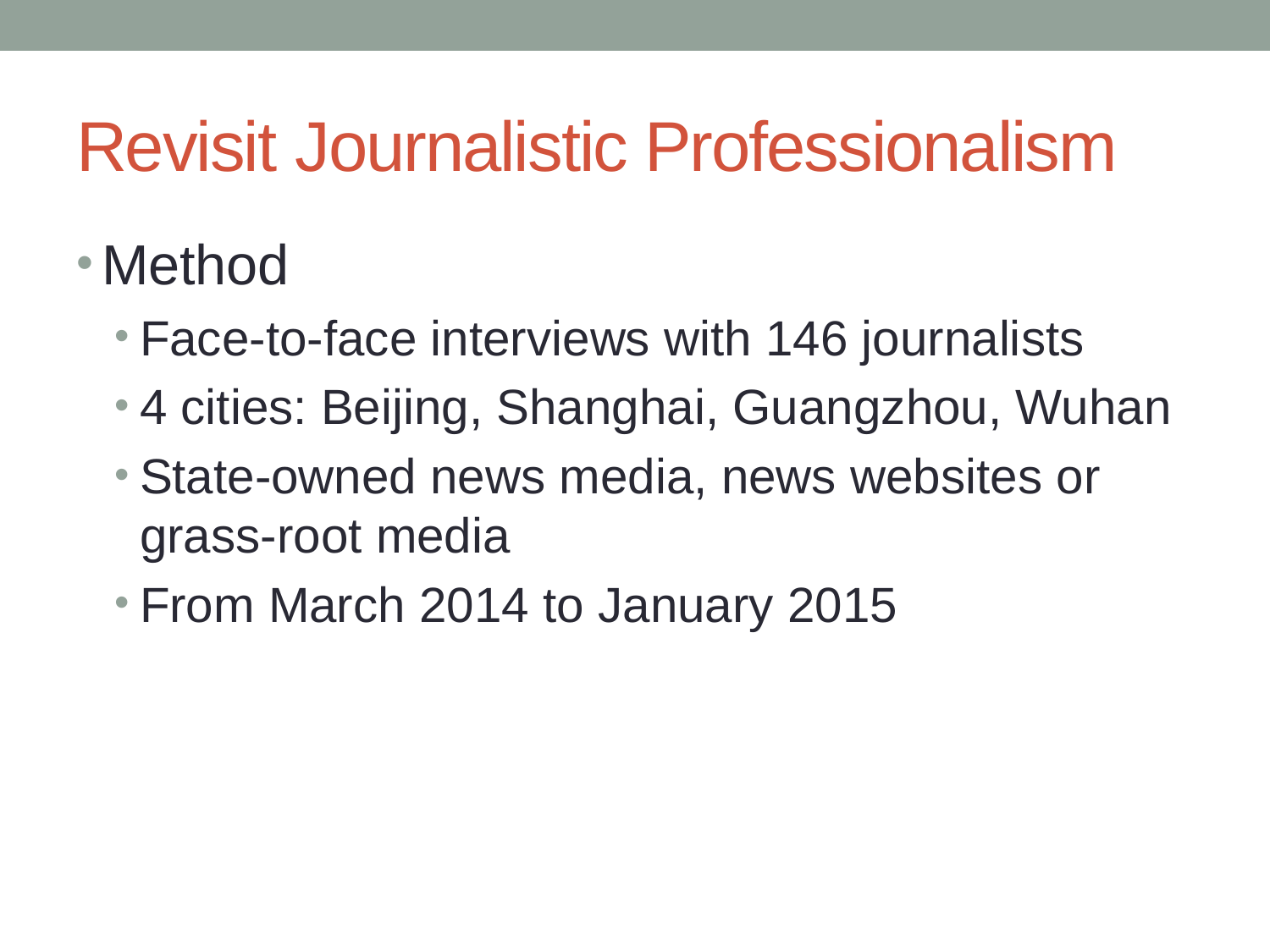

# Revisit Journalistic Professionalism
Method
Face-to-face interviews with 146 journalists
4 cities: Beijing, Shanghai, Guangzhou, Wuhan
State-owned news media, news websites or grass-root media
From March 2014 to January 2015